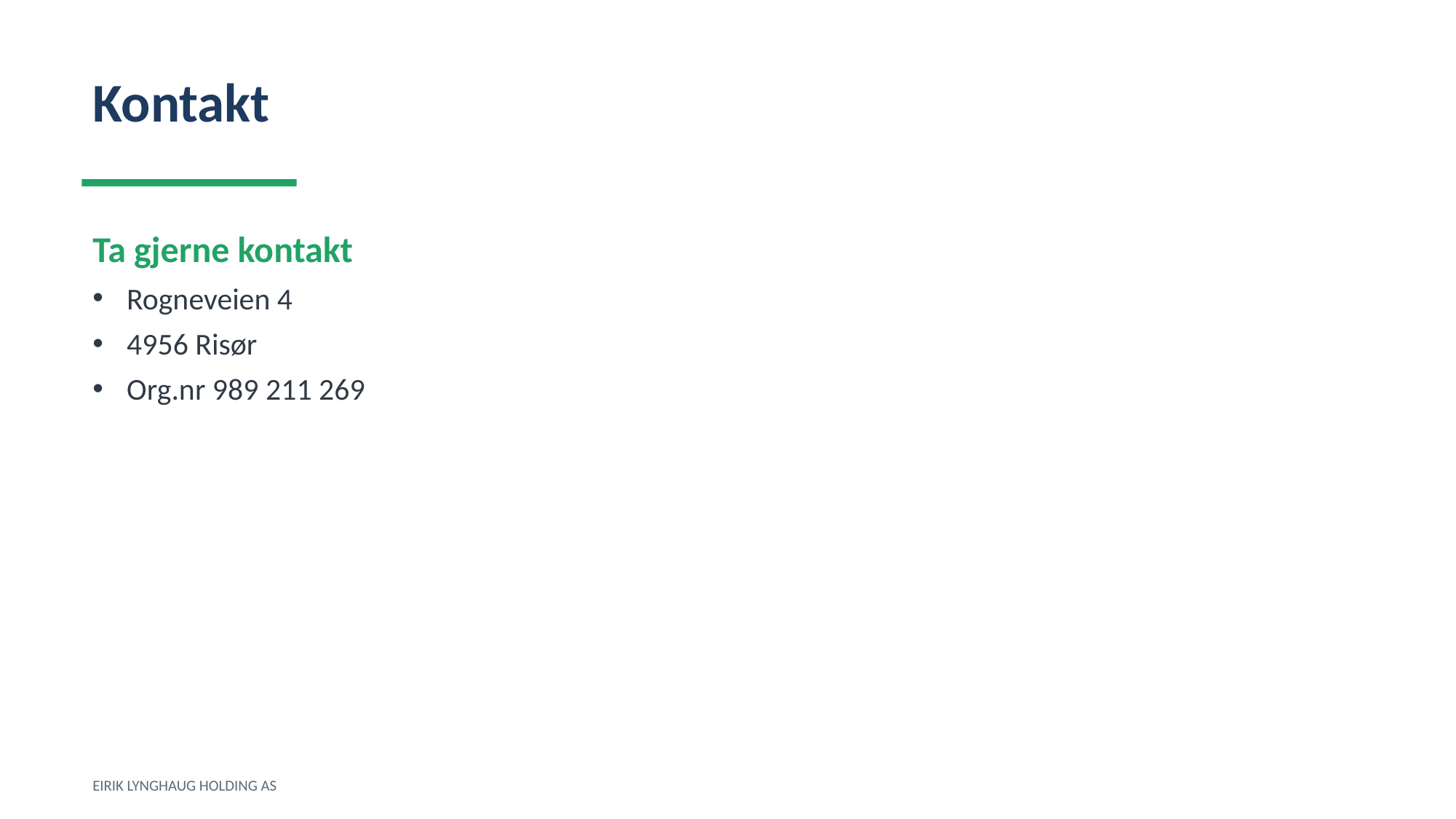

Kontakt

Ta gjerne kontakt
Rogneveien 4
4956 Risør
Org.nr 989 211 269
EIRIK LYNGHAUG HOLDING AS